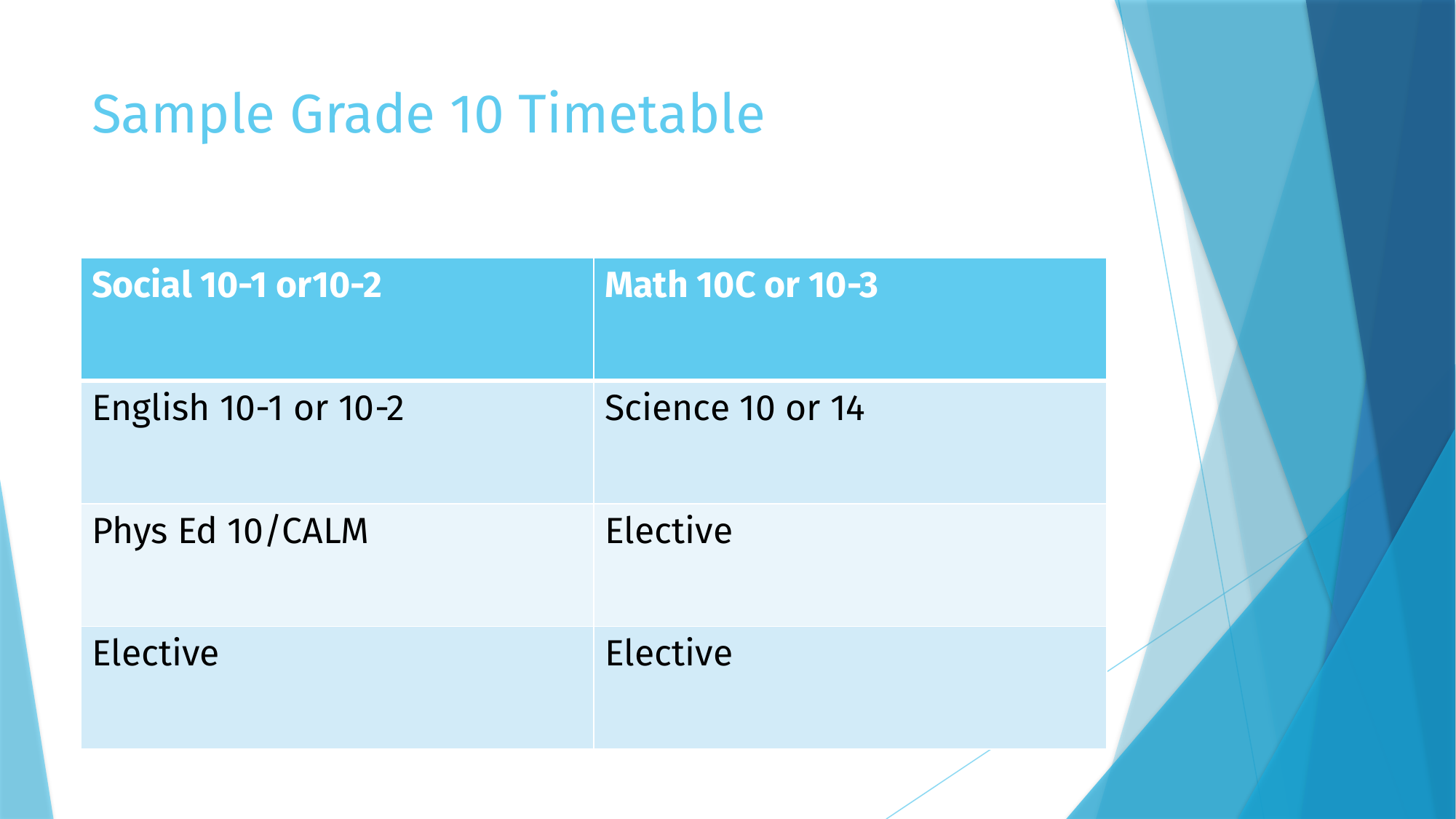

# Sample Grade 10 Timetable
| Social 10-1 or10-2​ | Math 10C or 10-3​ |
| --- | --- |
| English 10-1 or 10-2​ | Science 10 or 14​ ​ |
| Phys Ed 10/CALM​ | Elective​ |
| Elective​ | Elective​ |